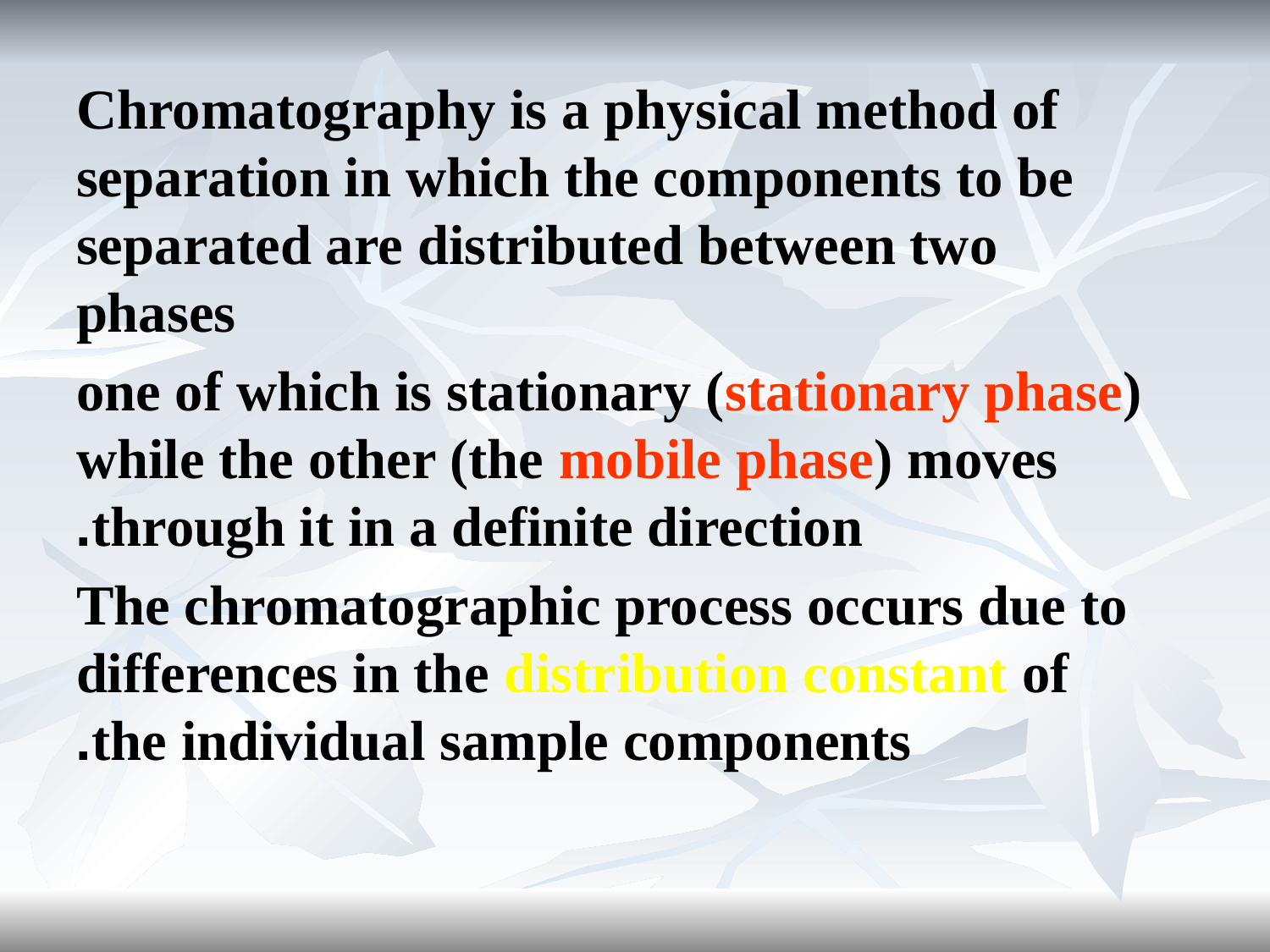

Chromatography is a physical method of separation in which the components to be separated are distributed between two phases
one of which is stationary (stationary phase) while the other (the mobile phase) moves through it in a definite direction.
 The chromatographic process occurs due to differences in the distribution constant of the individual sample components.